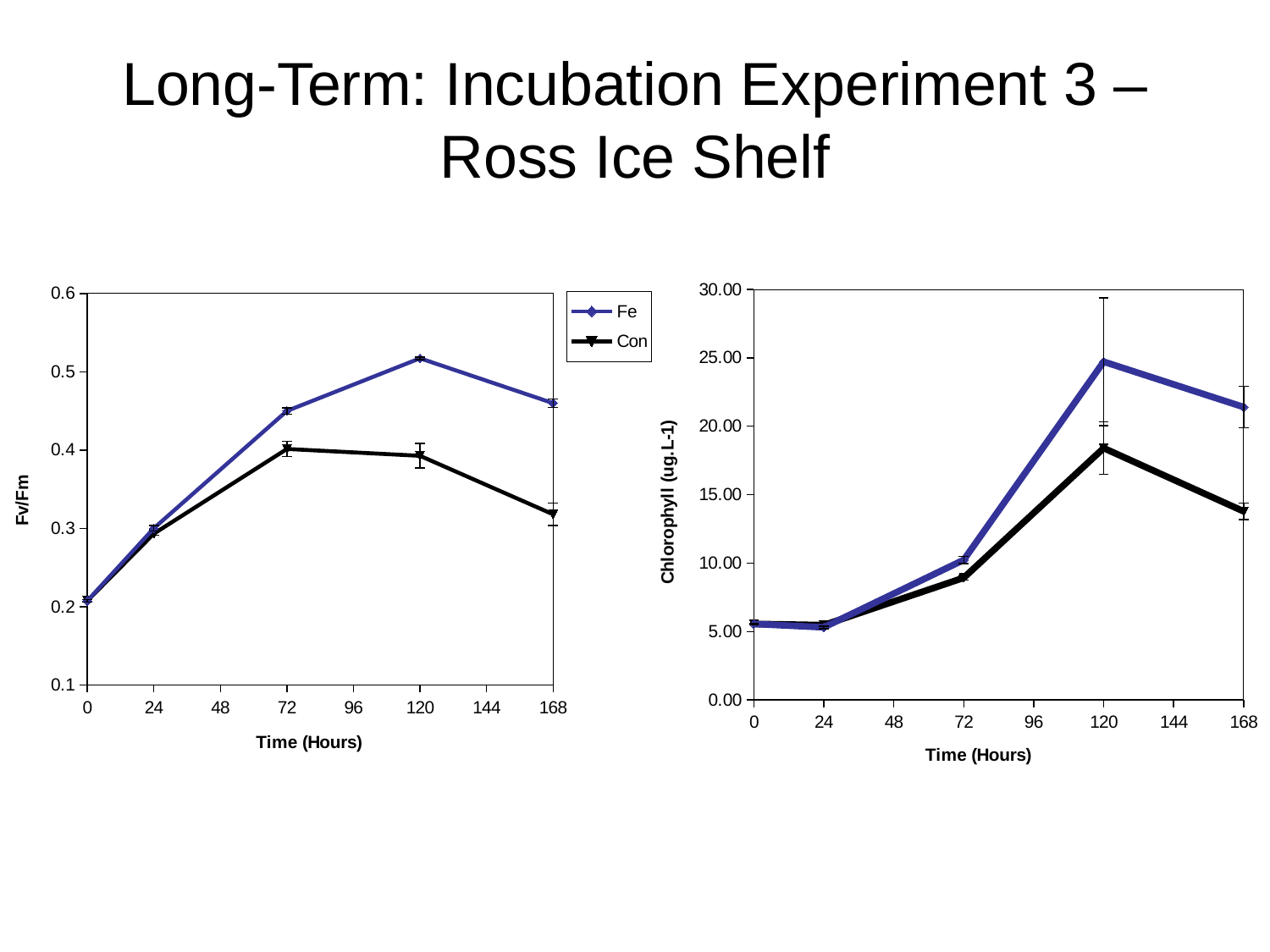

# Long-Term: Incubation Experiment 3 – Ross Ice Shelf

### Chart

| Category |  |  |
|---|---|---|

### Chart

| Category | Fe | Con |
|---|---|---|